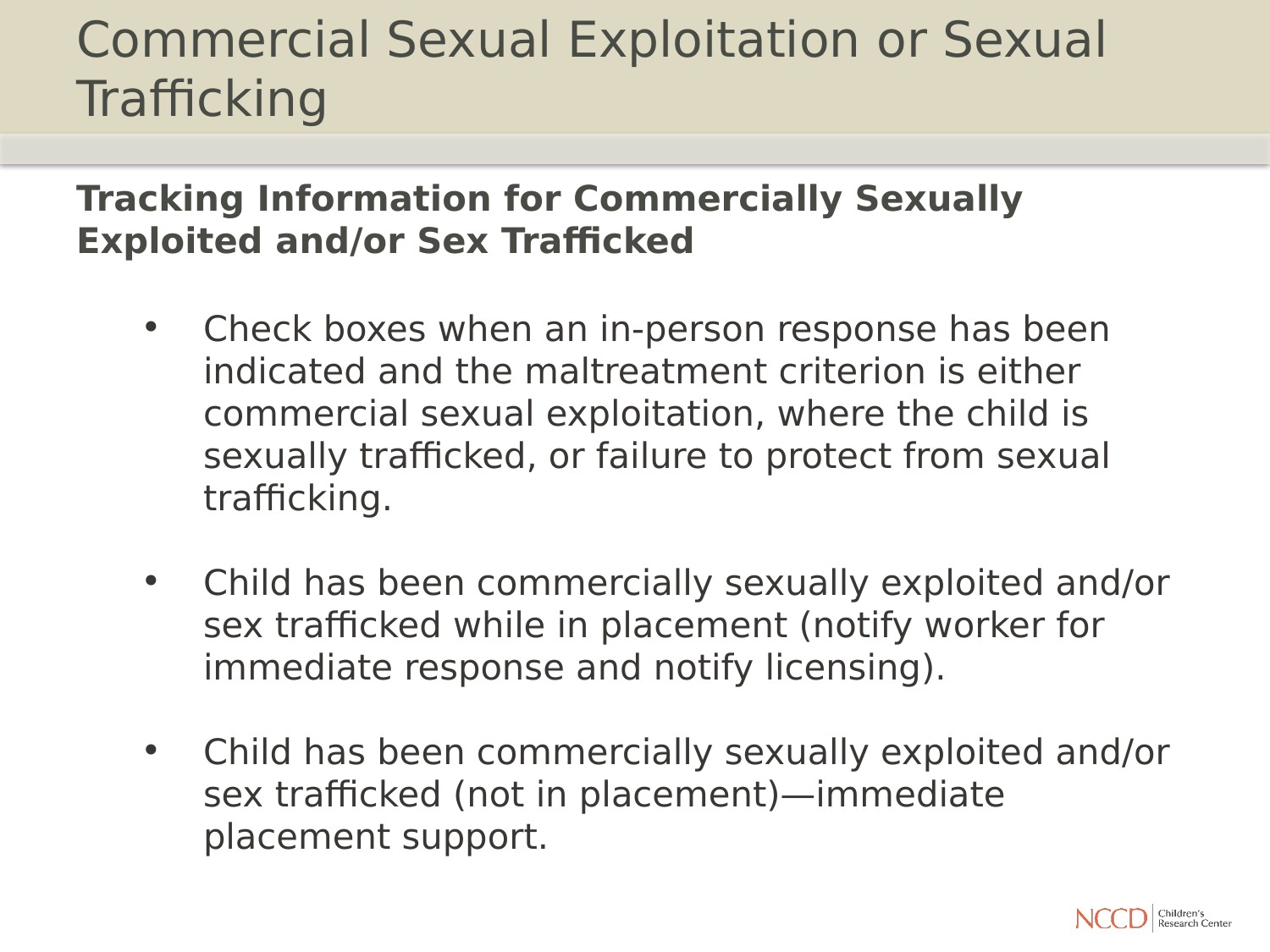

# Commercial Sexual Exploitation or Sexual Trafficking
Tracking Information for Commercially Sexually Exploited and/or Sex Trafficked
Check boxes when an in-person response has been indicated and the maltreatment criterion is either commercial sexual exploitation, where the child is sexually trafficked, or failure to protect from sexual trafficking.

Child has been commercially sexually exploited and/or sex trafficked while in placement (notify worker for immediate response and notify licensing).

Child has been commercially sexually exploited and/or sex trafficked (not in placement)—immediate placement support.